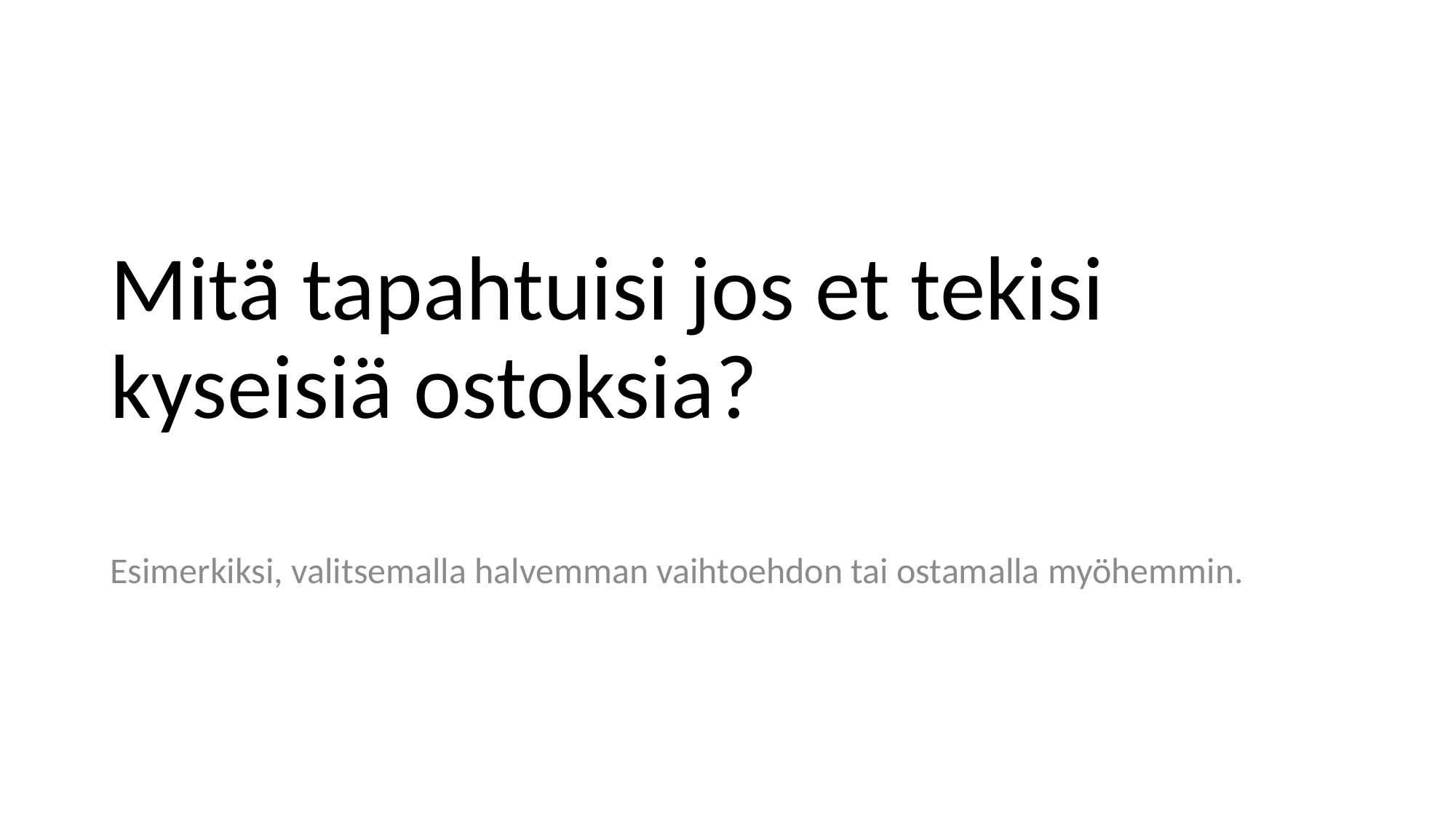

# Mitä tapahtuisi jos et tekisi kyseisiä ostoksia?
Esimerkiksi, valitsemalla halvemman vaihtoehdon tai ostamalla myöhemmin.